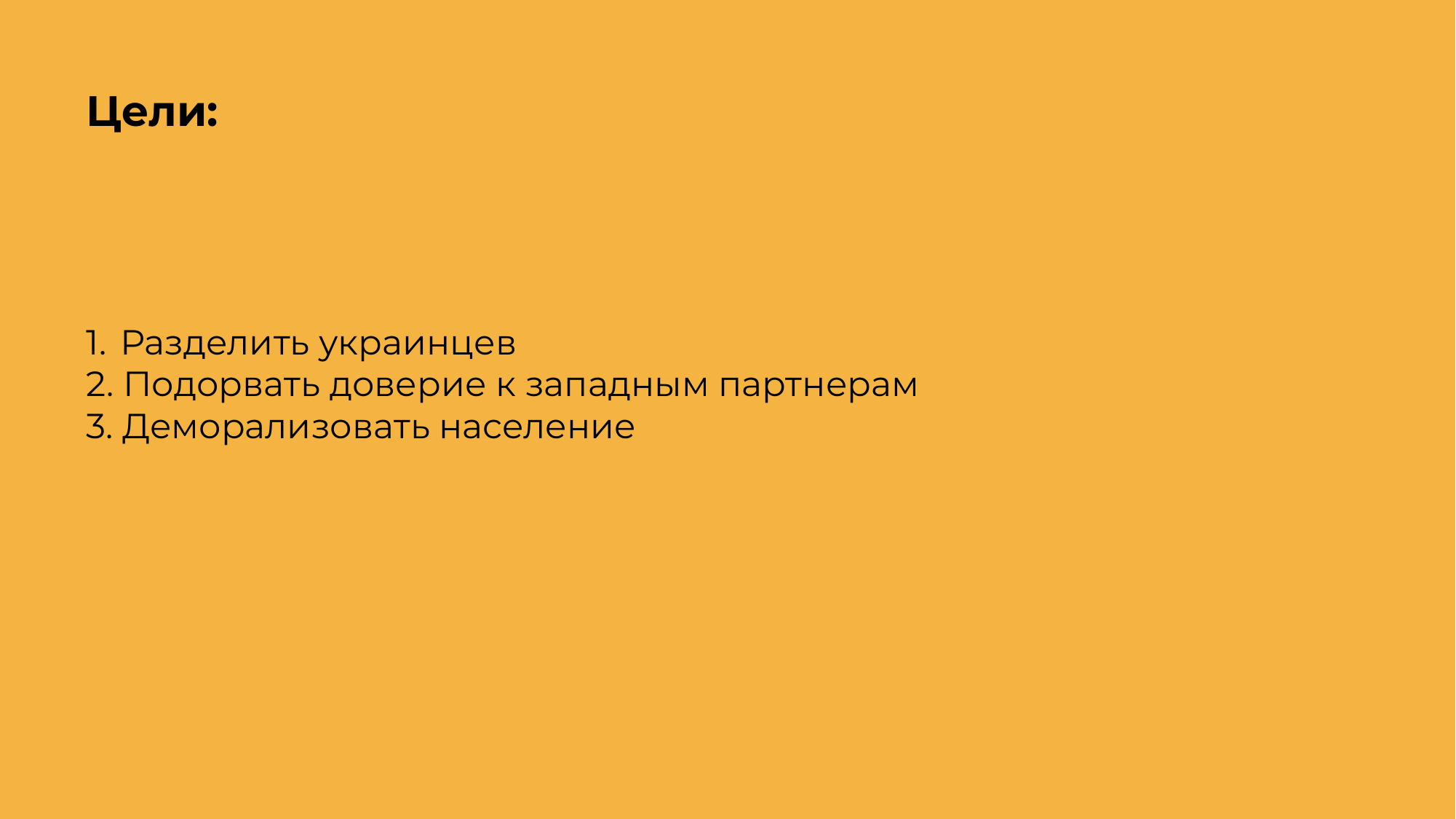

Цели:
 Разделить украинцев
 Подорвать доверие к западным партнерам
 Деморализовать население